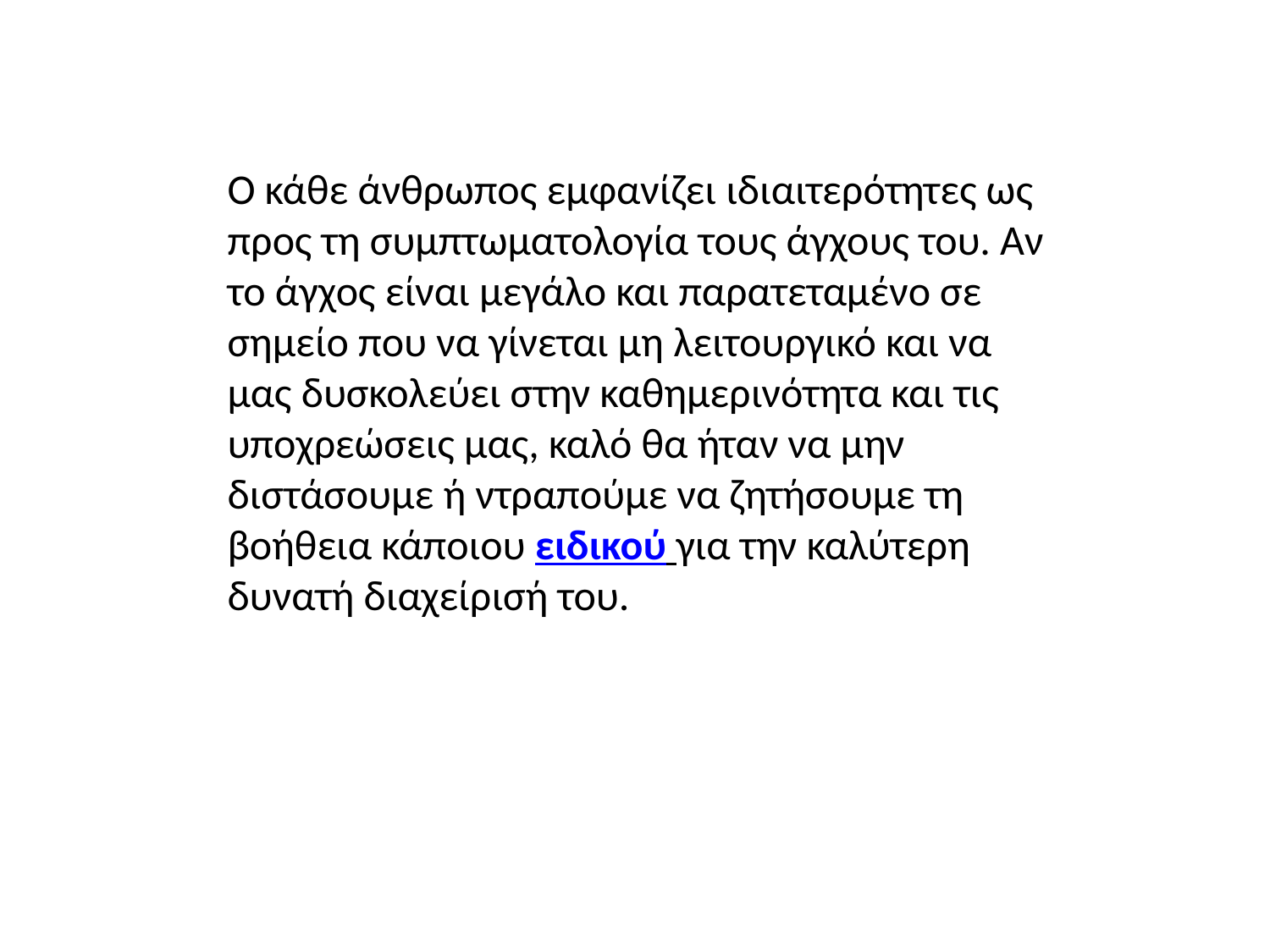

Ο κάθε άνθρωπος εμφανίζει ιδιαιτερότητες ως προς τη συμπτωματολογία τους άγχους του. Αν το άγχος είναι μεγάλο και παρατεταμένο σε σημείο που να γίνεται μη λειτουργικό και να μας δυσκολεύει στην καθημερινότητα και τις υποχρεώσεις μας, καλό θα ήταν να μην διστάσουμε ή ντραπούμε να ζητήσουμε τη βοήθεια κάποιου ειδικού για την καλύτερη δυνατή διαχείρισή του.